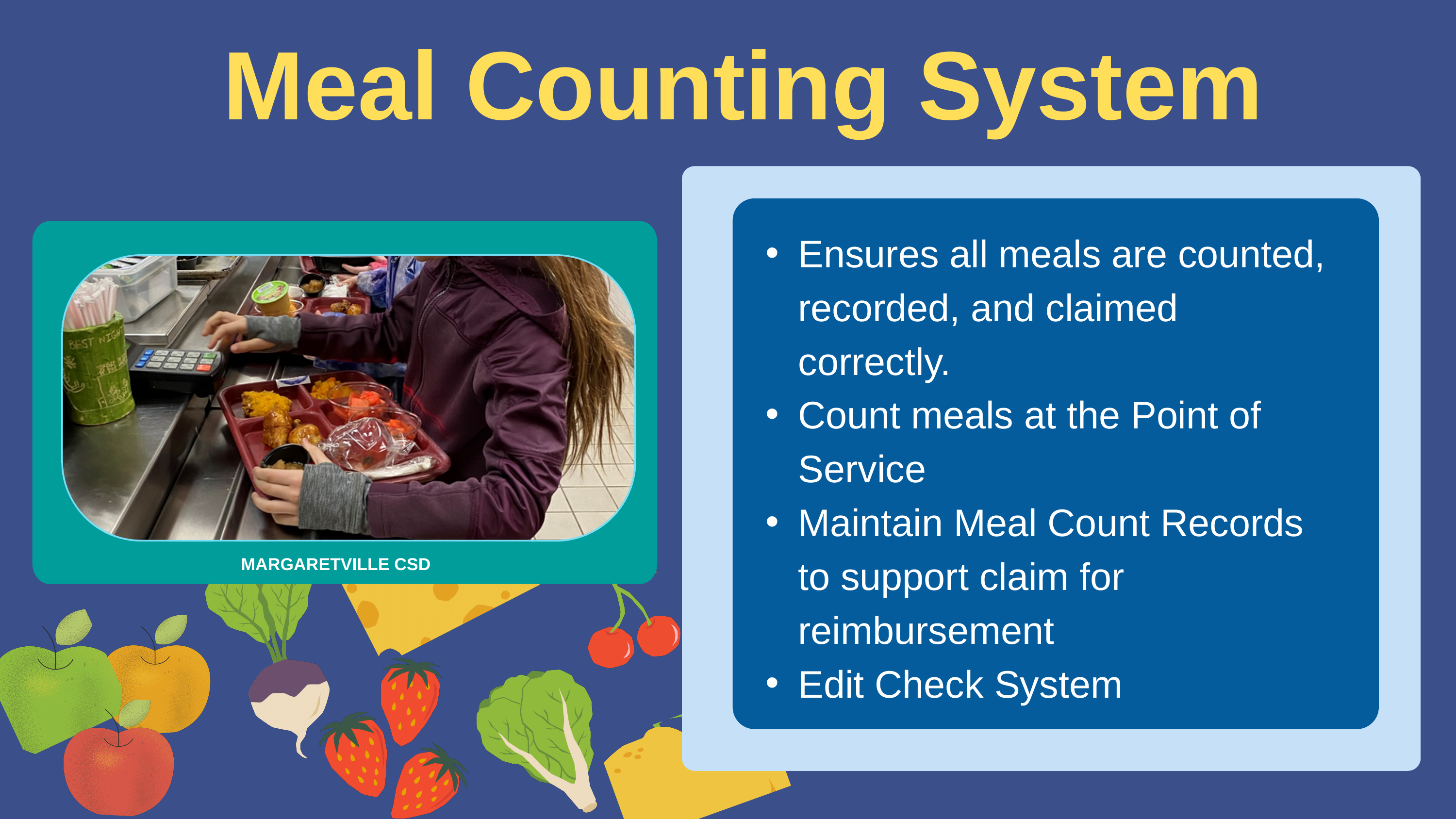

Meal Counting System

MARGARETVILLE CSD
Ensures all meals are counted, recorded, and claimed correctly.
Count meals at the Point of Service
Maintain Meal Count Records to support claim for reimbursement
Edit Check System